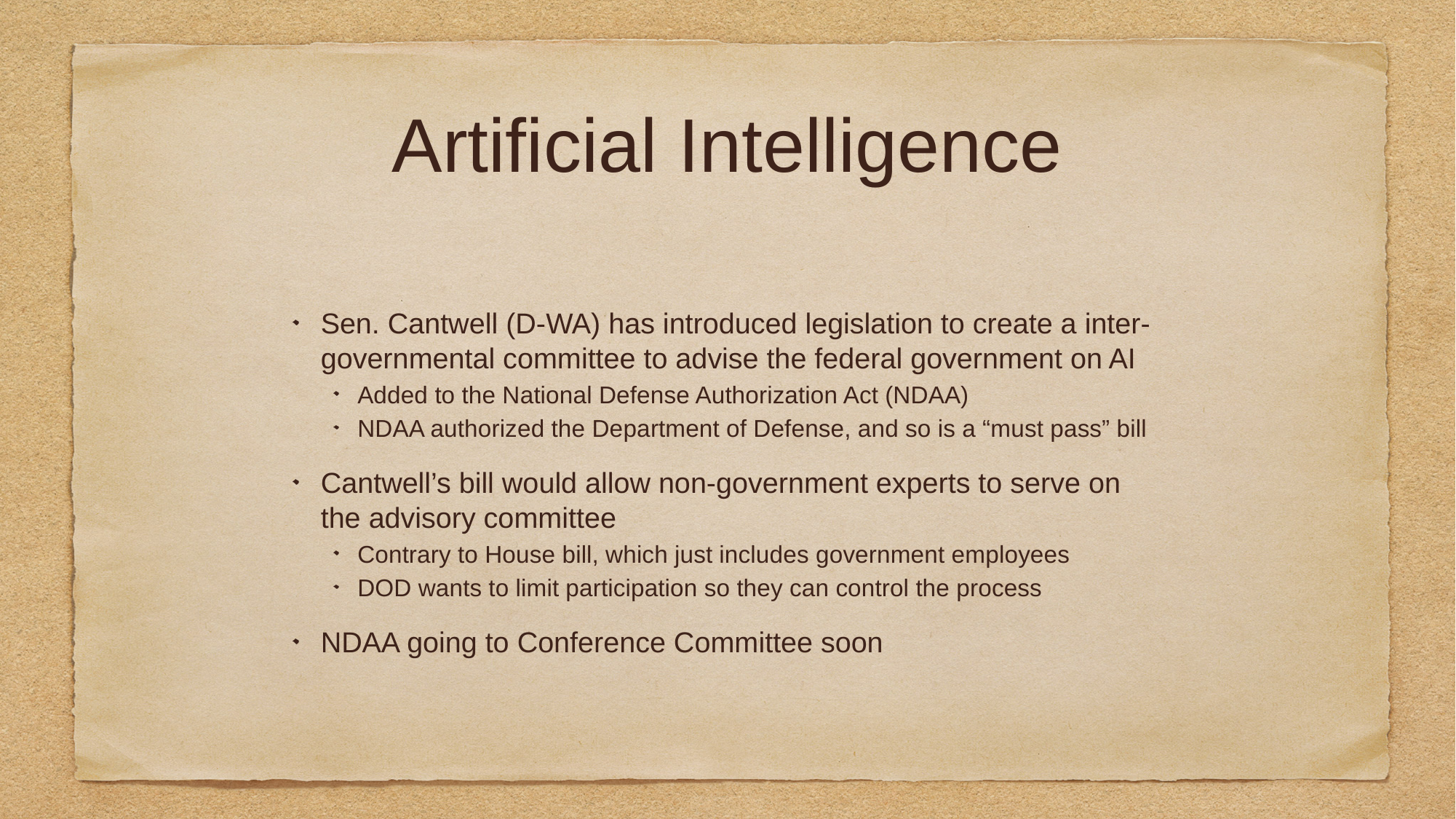

# Artificial Intelligence
Sen. Cantwell (D-WA) has introduced legislation to create a inter-governmental committee to advise the federal government on AI
Added to the National Defense Authorization Act (NDAA)
NDAA authorized the Department of Defense, and so is a “must pass” bill
Cantwell’s bill would allow non-government experts to serve on the advisory committee
Contrary to House bill, which just includes government employees
DOD wants to limit participation so they can control the process
NDAA going to Conference Committee soon